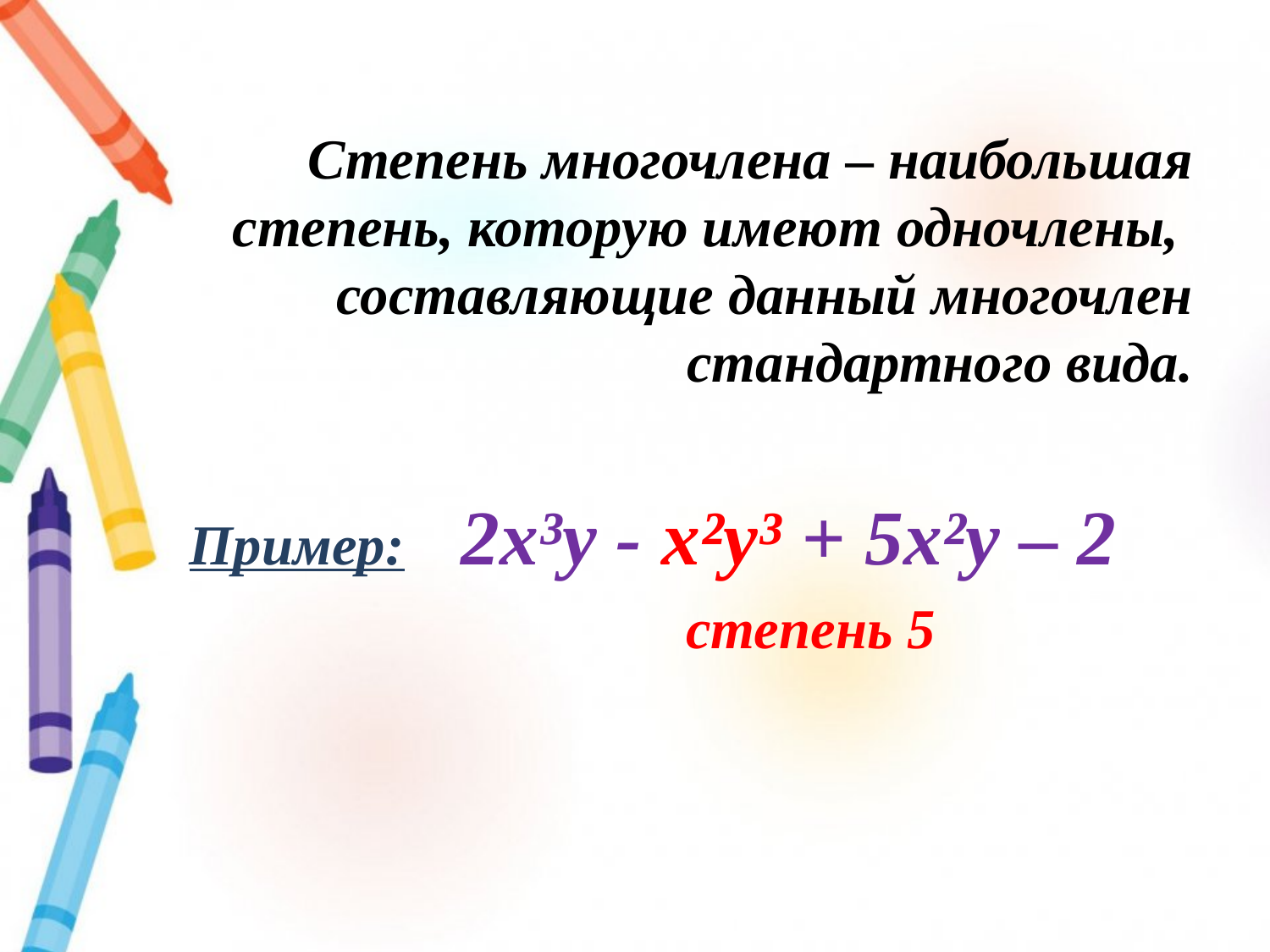

Степень многочлена – наибольшая степень, которую имеют одночлены,  составляющие данный многочлен стандартного вида.

        Пример:    2x³y - x²y³ + 5x²y – 2
                                           степень 5